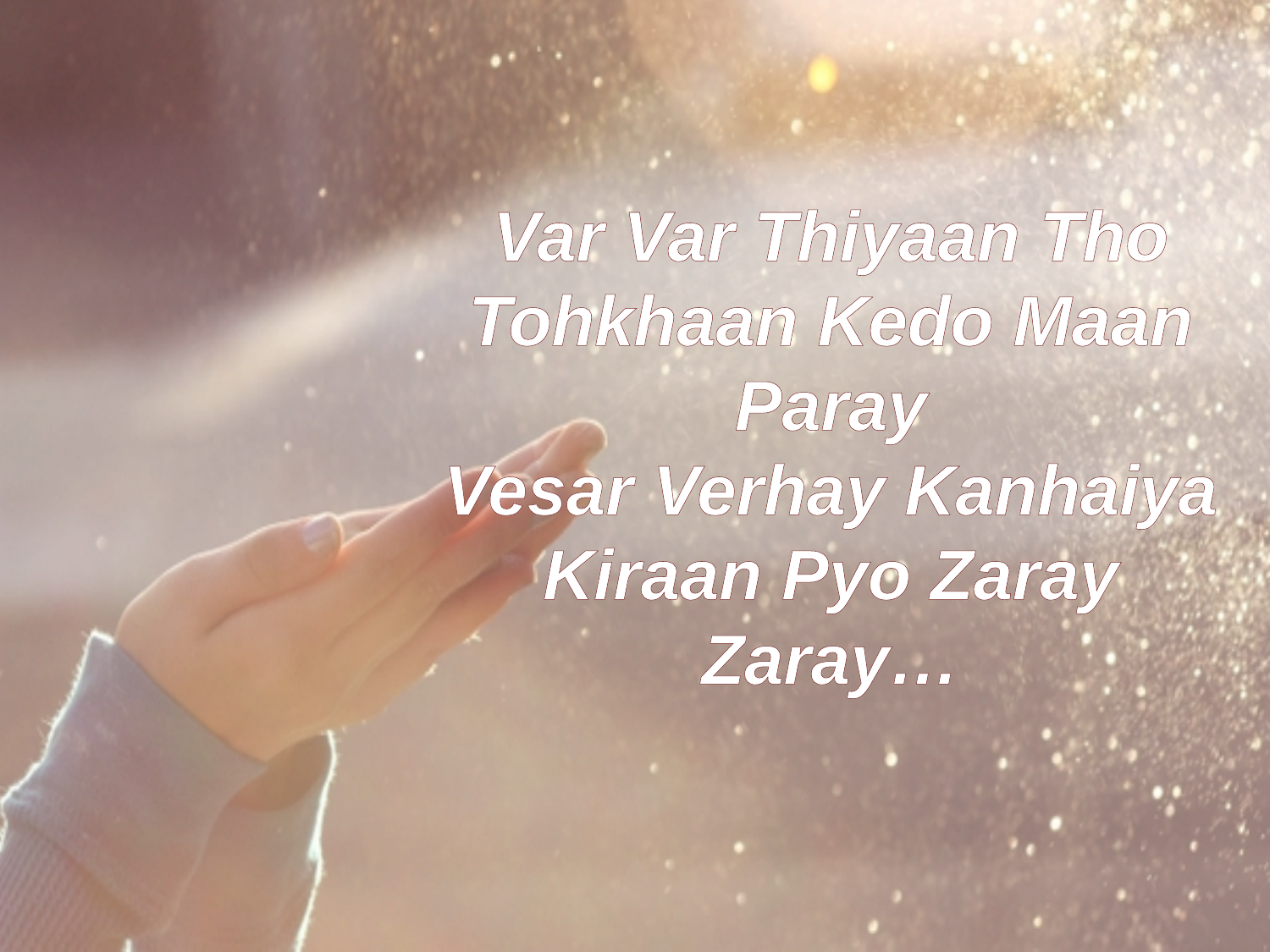

# Var Var Thiyaan Tho Tohkhaan Kedo Maan Paray Vesar Verhay Kanhaiya Kiraan Pyo Zaray Zaray…